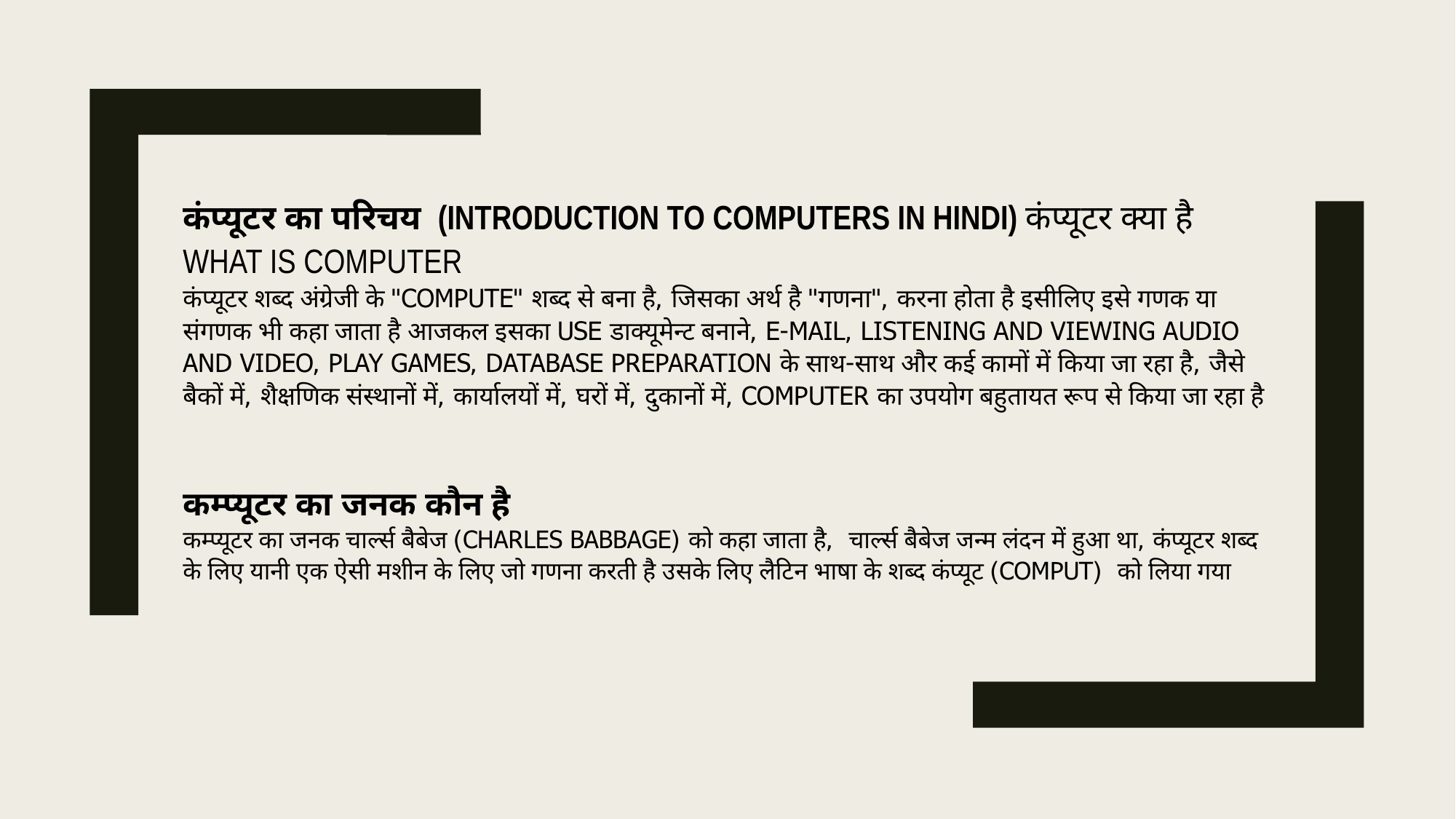

कंप्यूटर का परिचय  (Introduction to Computers in Hindi) कंप्‍यूटर क्‍या है What is Computer
कंप्यूटर शब्द अंग्रेजी के "Compute" शब्द से बना है, जिसका अर्थ है "गणना", करना होता है इसीलिए इसे गणक या संगणक भी कहा जाता है आजकल इसका use डाक्‍यूमेन्‍ट बनाने, E-mail, listening and viewing audio and video, play games, database preparation के साथ-साथ और कई कामों में किया जा रहा है, जैसे बैकों में, शैक्षणिक संस्‍थानों में, कार्यालयों में, घरों में, दुकानों में, Computer का उपयोग बहुतायत रूप से किया जा रहा है
# कम्प्यूटर का जनक कौन है  कम्प्यूटर का जनक चार्ल्स बैबेज (Charles Babbage) को कहा जाता है,  चार्ल्स बैबेज जन्म लंदन में हुआ था, कंप्यूटर शब्द के लिए यानी एक ऐसी मशीन के लिए जो गणना करती है उसके लिए लैटिन भाषा के शब्द कंप्यूट (Comput)  को लिया गया